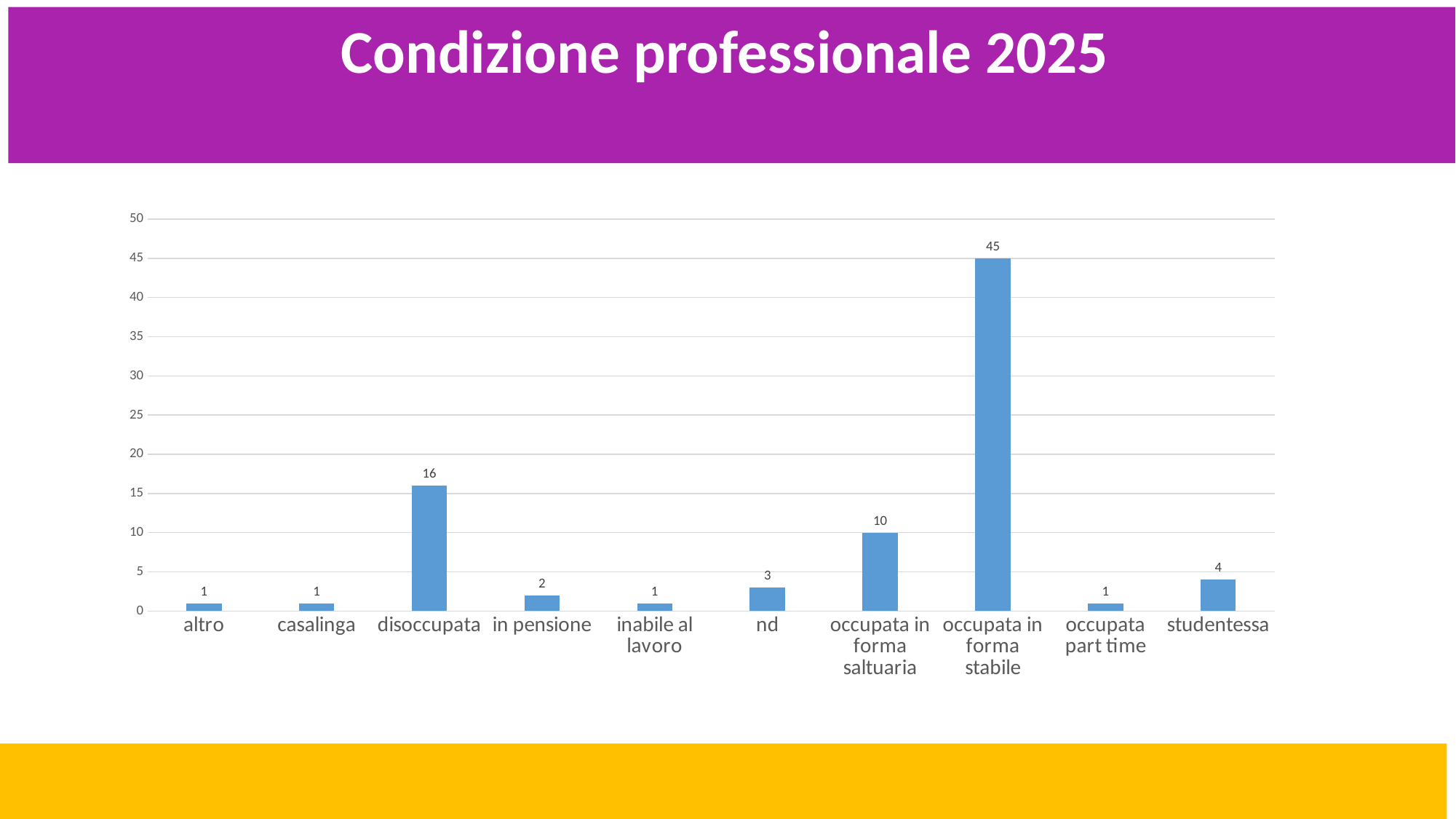

Condizione professionale 2025

### Chart

| Category | Totale |
|---|---|
| altro | 1.0 |
| casalinga | 1.0 |
| disoccupata | 16.0 |
| in pensione | 2.0 |
| inabile al lavoro | 1.0 |
| nd | 3.0 |
| occupata in forma saltuaria | 10.0 |
| occupata in forma stabile | 45.0 |
| occupata part time | 1.0 |
| studentessa | 4.0 |
#